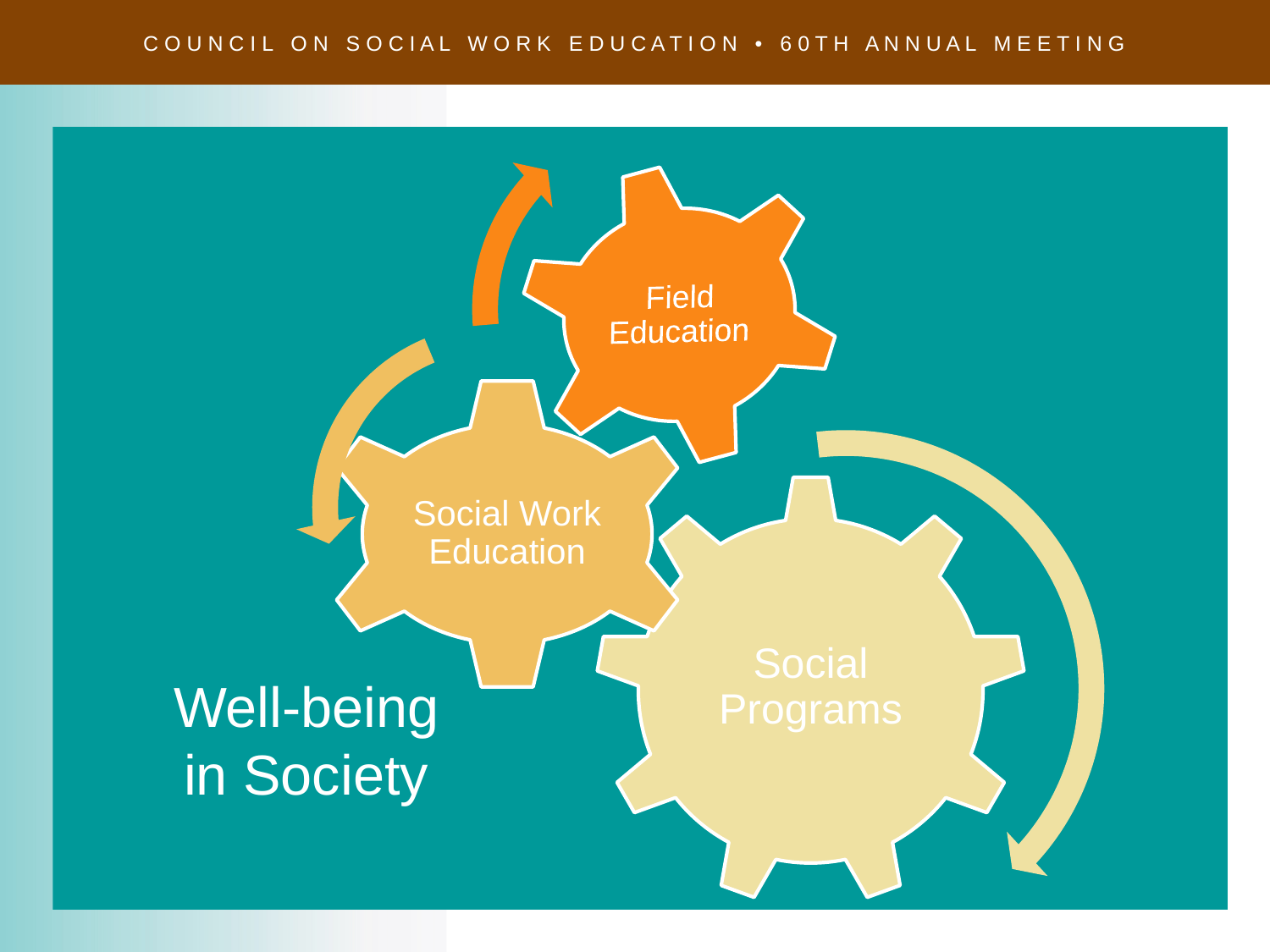

#
Social Programs
Social Work Education
Field Education
Well-being in Society